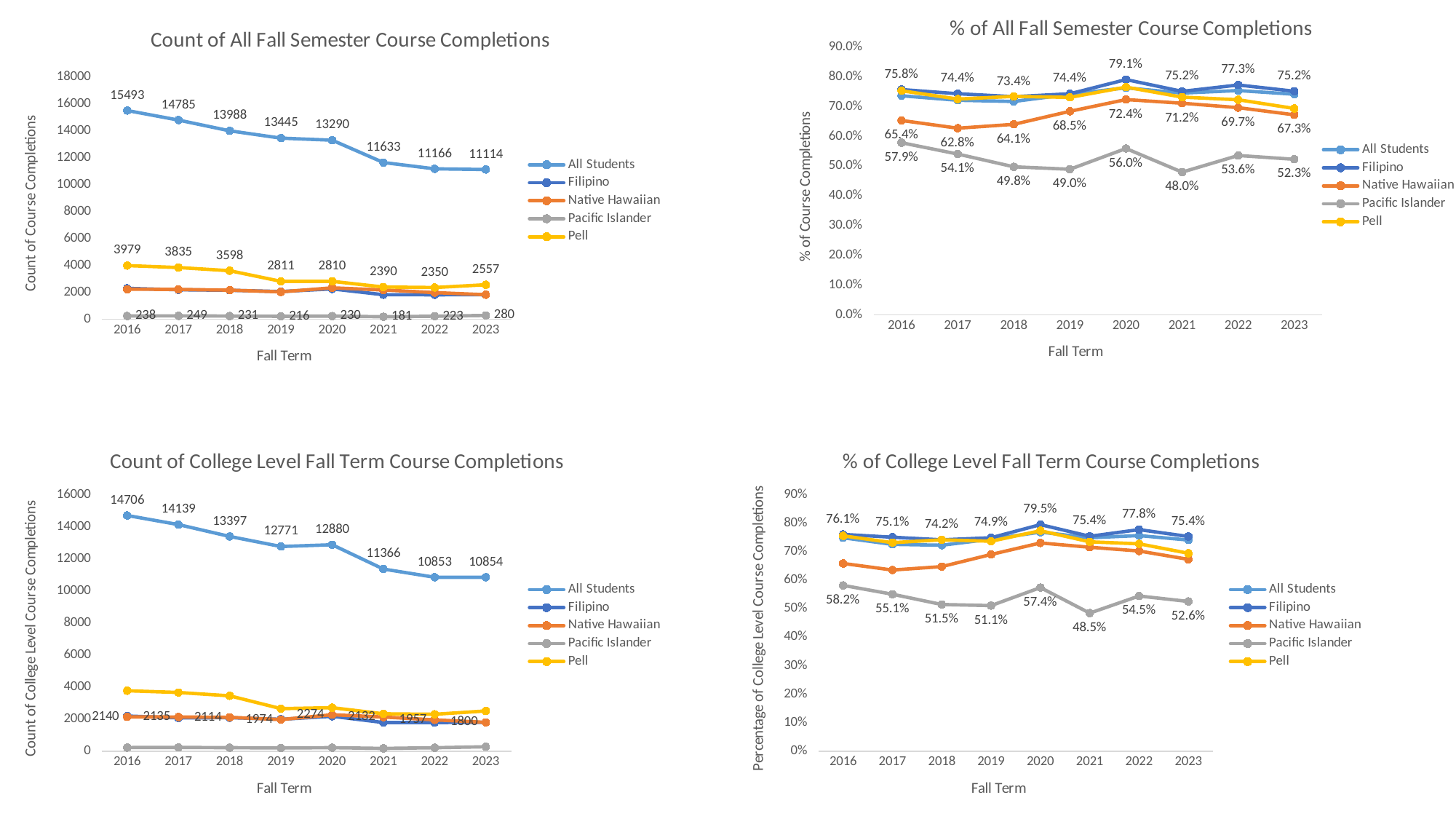

### Chart: % of All Fall Semester Course Completions

| Category | All Students | Filipino | Native Hawaiian | Pacific Islander | Pell |
|---|---|---|---|---|---|
| 2016 | 0.737 | 0.758 | 0.654 | 0.579 | 0.754 |
| 2017 | 0.722 | 0.744 | 0.628 | 0.541 | 0.726 |
| 2018 | 0.718 | 0.734 | 0.641 | 0.498 | 0.735 |
| 2019 | 0.7421 | 0.7437999999999999 | 0.6848000000000001 | 0.4898 | 0.7317 |
| 2020 | 0.764 | 0.7915000000000001 | 0.7243 | 0.5596 | 0.7663 |
| 2021 | 0.7462 | 0.7519 | 0.712 | 0.4801 | 0.7325 |
| 2022 | 0.7547 | 0.7734 | 0.6971 | 0.5361 | 0.7237 |
| 2023 | 0.7423 | 0.7523 | 0.673 | 0.5234 | 0.6943 |

### Chart: Count of All Fall Semester Course Completions

| Category | All Students | Filipino | Native Hawaiian | Pacific Islander | Pell |
|---|---|---|---|---|---|
| 2016 | 15493.0 | 2290.0 | 2225.0 | 238.0 | 3979.0 |
| 2017 | 14785.0 | 2185.0 | 2209.0 | 249.0 | 3835.0 |
| 2018 | 13988.0 | 2146.0 | 2155.0 | 231.0 | 3598.0 |
| 2019 | 13445.0 | 2055.0 | 2029.0 | 216.0 | 2811.0 |
| 2020 | 13290.0 | 2247.0 | 2328.0 | 230.0 | 2810.0 |
| 2021 | 11633.0 | 1818.0 | 2168.0 | 181.0 | 2390.0 |
| 2022 | 11166.0 | 1812.0 | 1975.0 | 223.0 | 2350.0 |
| 2023 | 11114.0 | 1816.0 | 1817.0 | 280.0 | 2557.0 |

### Chart: Count of College Level Fall Term Course Completions

| Category | All Students | Filipino | Native Hawaiian | Pacific Islander | Pell |
|---|---|---|---|---|---|
| 2016 | 14706.0 | 2196.0 | 2140.0 | 228.0 | 3772.0 |
| 2017 | 14139.0 | 2079.0 | 2135.0 | 237.0 | 3664.0 |
| 2018 | 13397.0 | 2092.0 | 2114.0 | 222.0 | 3456.0 |
| 2019 | 12771.0 | 1990.0 | 1974.0 | 205.0 | 2656.0 |
| 2020 | 12880.0 | 2179.0 | 2274.0 | 220.0 | 2714.0 |
| 2021 | 11366.0 | 1791.0 | 2132.0 | 176.0 | 2334.0 |
| 2022 | 10853.0 | 1789.0 | 1957.0 | 219.0 | 2306.0 |
| 2023 | 10854.0 | 1801.0 | 1800.0 | 277.0 | 2510.0 |

### Chart: % of College Level Fall Term Course Completions

| Category | All Students | Filipino | Native Hawaiian | Pacific Islander | Pell |
|---|---|---|---|---|---|
| 2016 | 0.749 | 0.761 | 0.659 | 0.582 | 0.756 |
| 2017 | 0.726 | 0.751 | 0.636 | 0.551 | 0.732 |
| 2018 | 0.723 | 0.742 | 0.648 | 0.515 | 0.742 |
| 2019 | 0.7443 | 0.7492 | 0.6905 | 0.5112 | 0.737 |
| 2020 | 0.769 | 0.7953 | 0.731 | 0.5744 | 0.7739 |
| 2021 | 0.7492 | 0.7544 | 0.7159 | 0.4848 | 0.7349 |
| 2022 | 0.7567 | 0.7778 | 0.7027 | 0.5448 | 0.7279 |
| 2023 | 0.7413 | 0.7536 | 0.6734 | 0.5256 | 0.6947 |